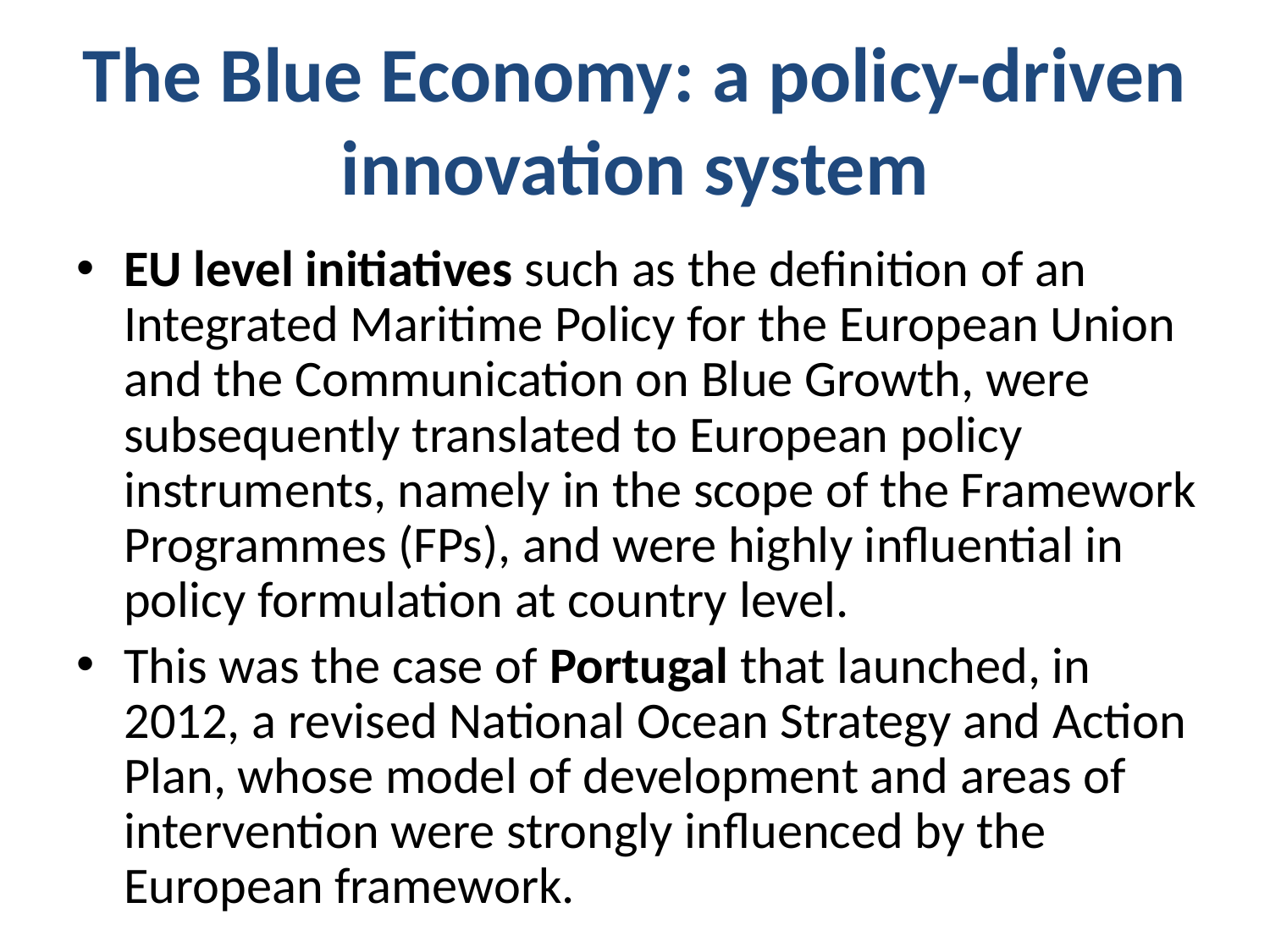

# The Blue Economy: a policy-driven innovation system
EU level initiatives such as the definition of an Integrated Maritime Policy for the European Union and the Communication on Blue Growth, were subsequently translated to European policy instruments, namely in the scope of the Framework Programmes (FPs), and were highly influential in policy formulation at country level.
This was the case of Portugal that launched, in 2012, a revised National Ocean Strategy and Action Plan, whose model of development and areas of intervention were strongly influenced by the European framework.